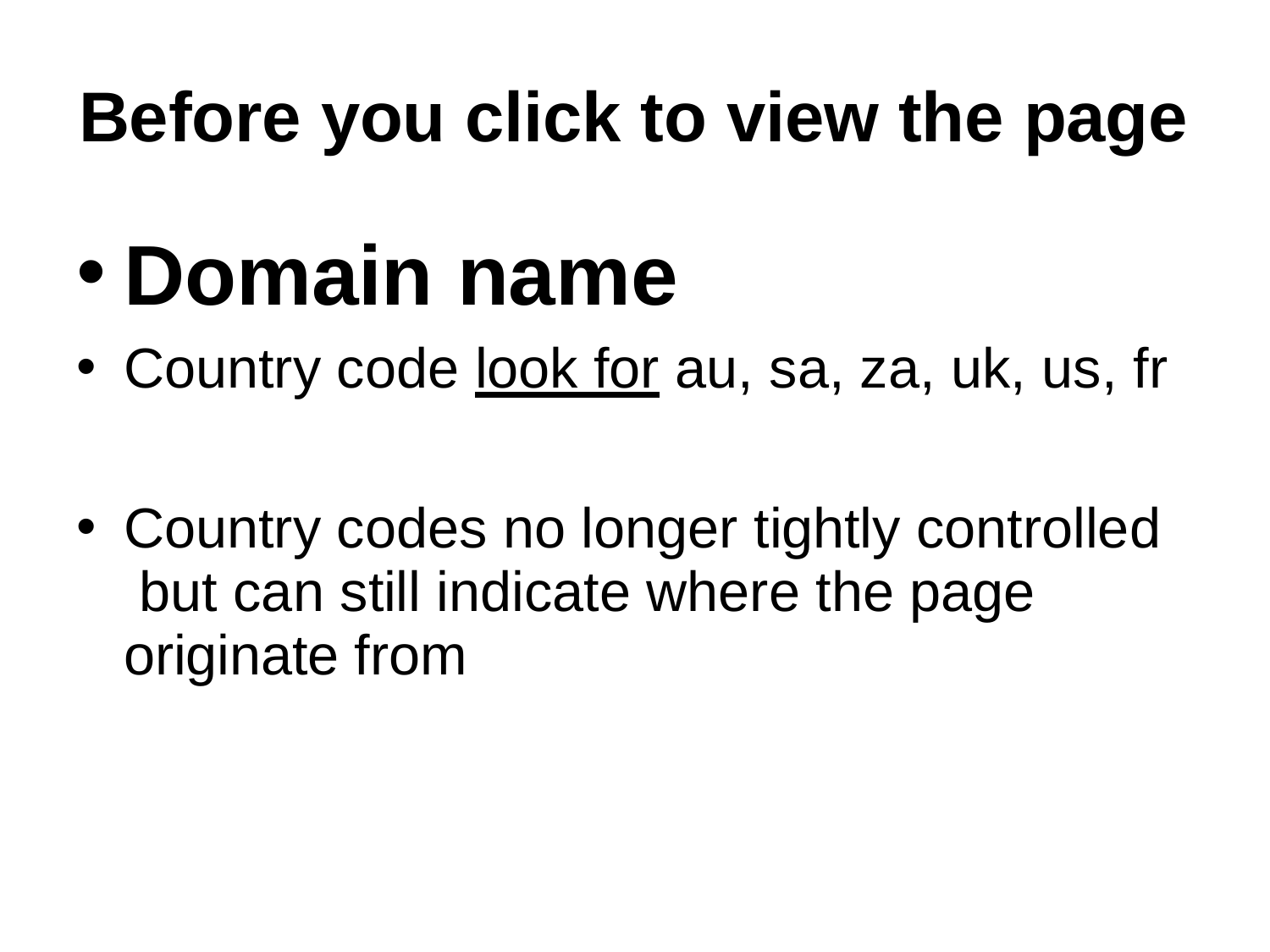

# Before you click to view the page
Domain name
Country code look for au, sa, za, uk, us, fr

Country codes no longer tightly controlled  but can still indicate where the page  originate from